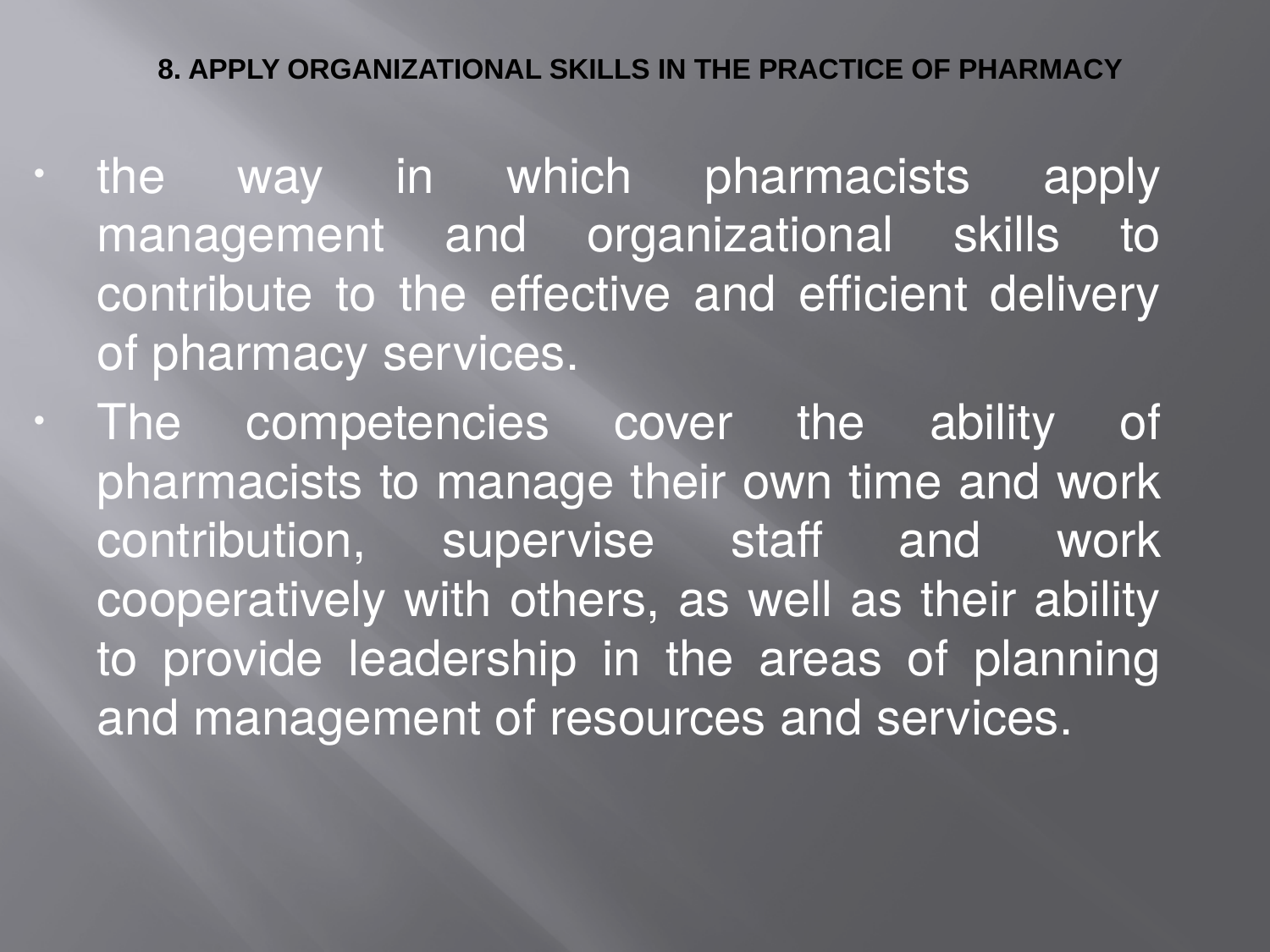

# 8. Apply organizational skills in the practice of pharmacy
the way in which pharmacists apply management and organizational skills to contribute to the effective and efficient delivery of pharmacy services.
The competencies cover the ability of pharmacists to manage their own time and work contribution, supervise staff and work cooperatively with others, as well as their ability to provide leadership in the areas of planning and management of resources and services.